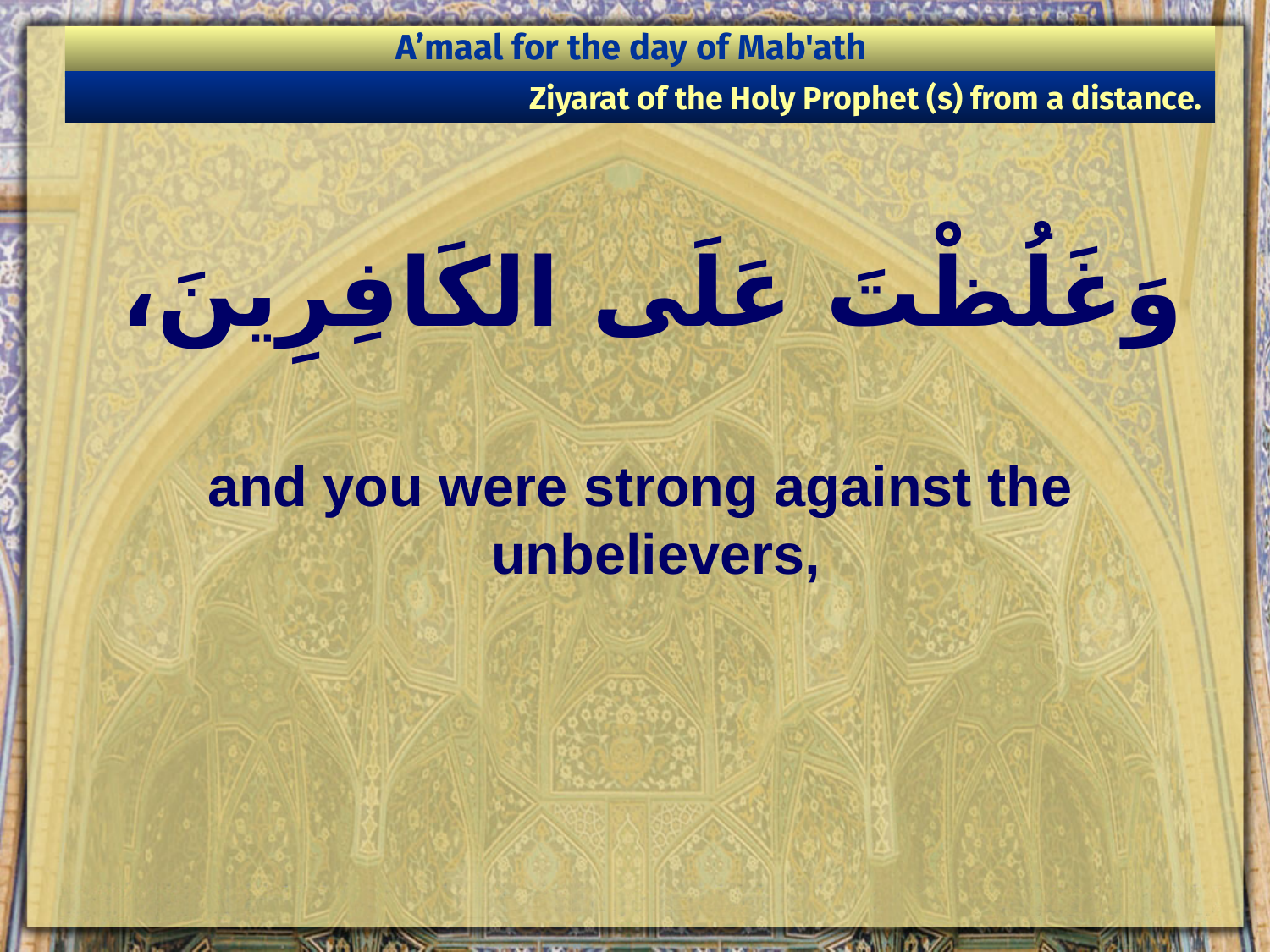

A’maal for the day of Mab'ath
Ziyarat of the Holy Prophet (s) from a distance.
# وَغَلُظْتَ عَلَى الكَافِرِينَ،
and you were strong against the unbelievers,